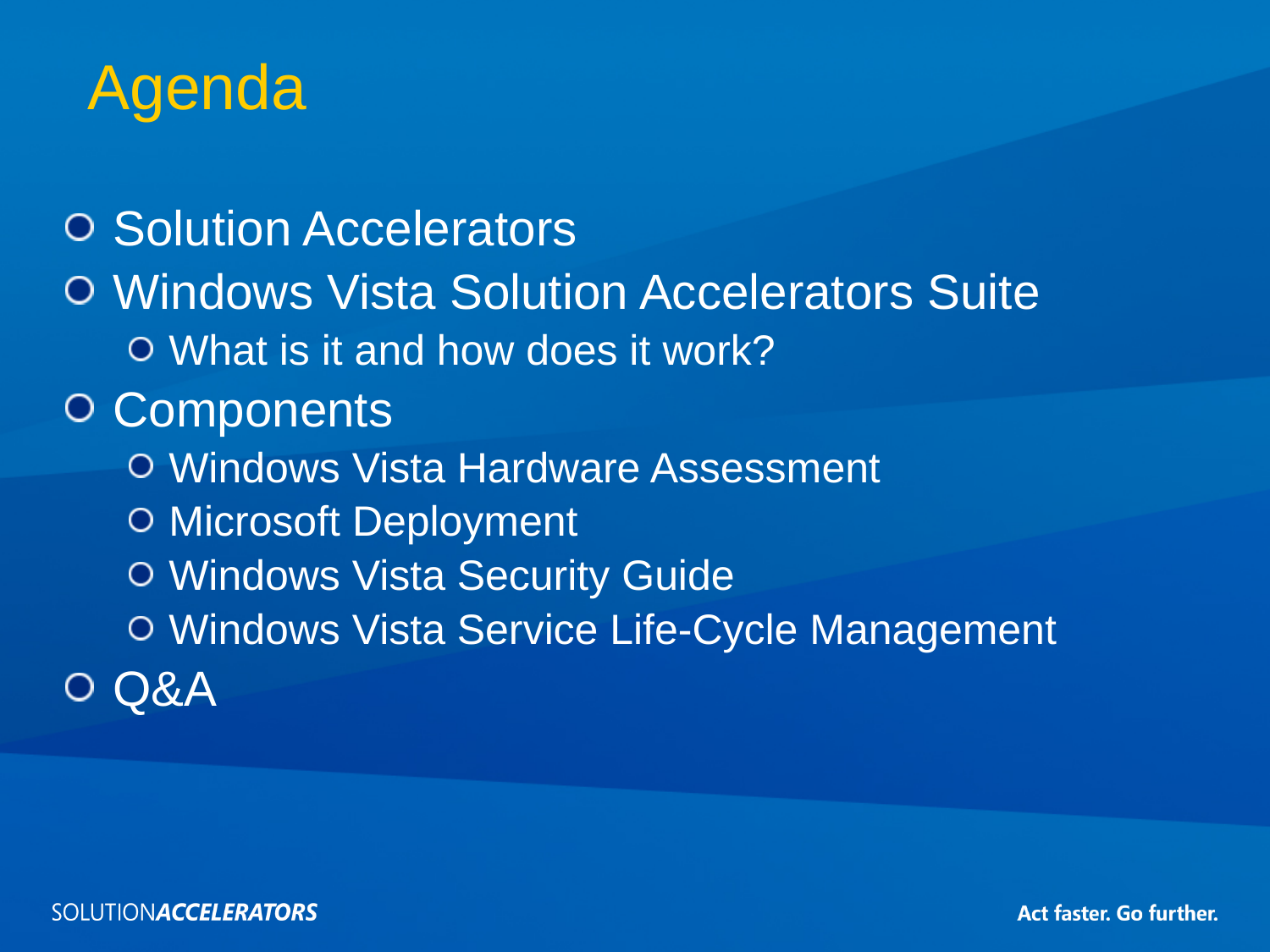

# Agenda
Solution Accelerators
Windows Vista Solution Accelerators Suite
What is it and how does it work?
Components
Windows Vista Hardware Assessment
Microsoft Deployment
Windows Vista Security Guide
Windows Vista Service Life-Cycle Management
Q&A